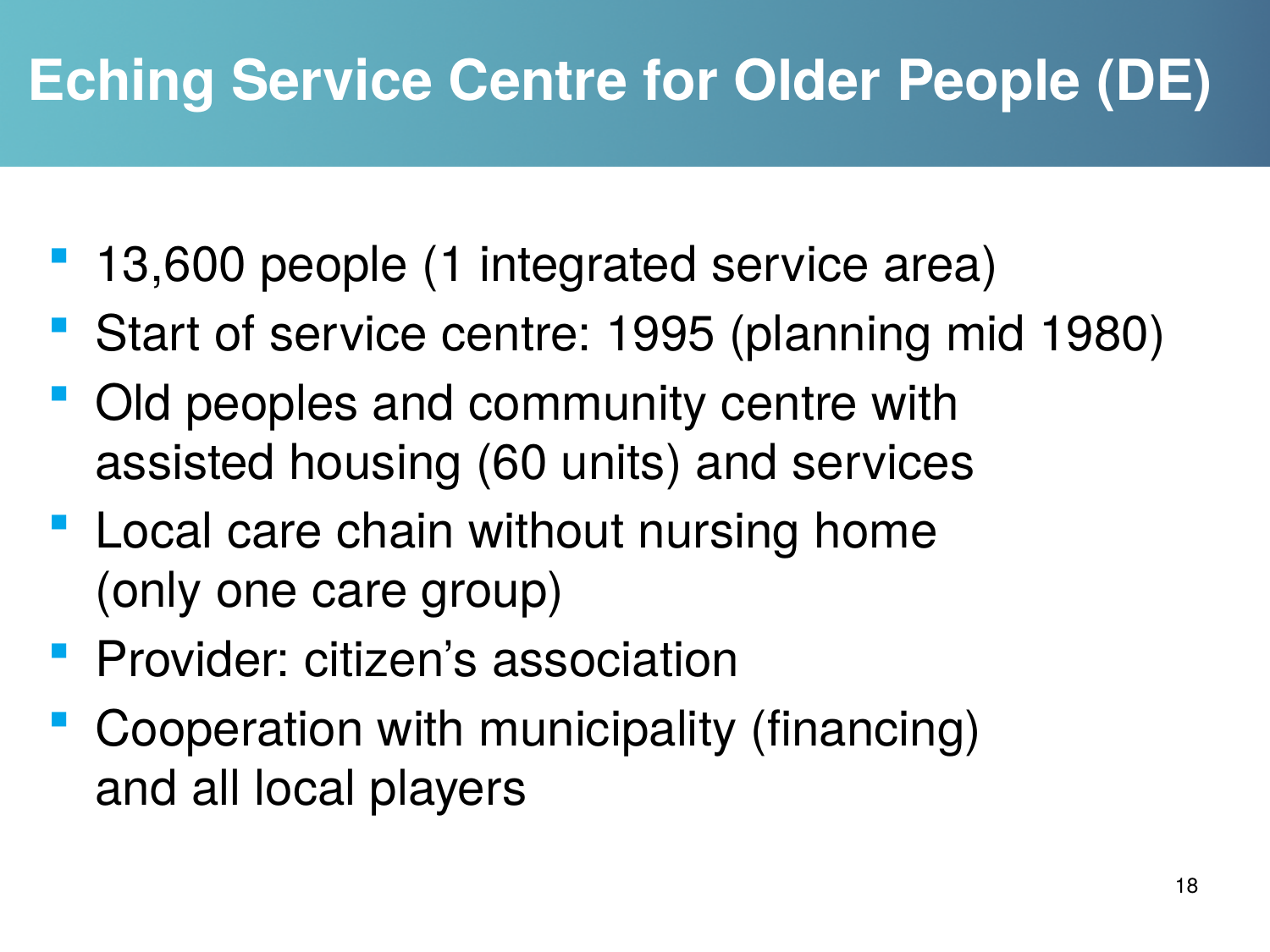

# Eching Service Centre for Older People (DE)
13,600 people (1 integrated service area)
Start of service centre: 1995 (planning mid 1980)
Old peoples and community centre with     assisted housing (60 units) and services
Local care chain without nursing home           (only one care group)
Provider: citizen’s association
Cooperation with municipality (financing)           and all local players

18